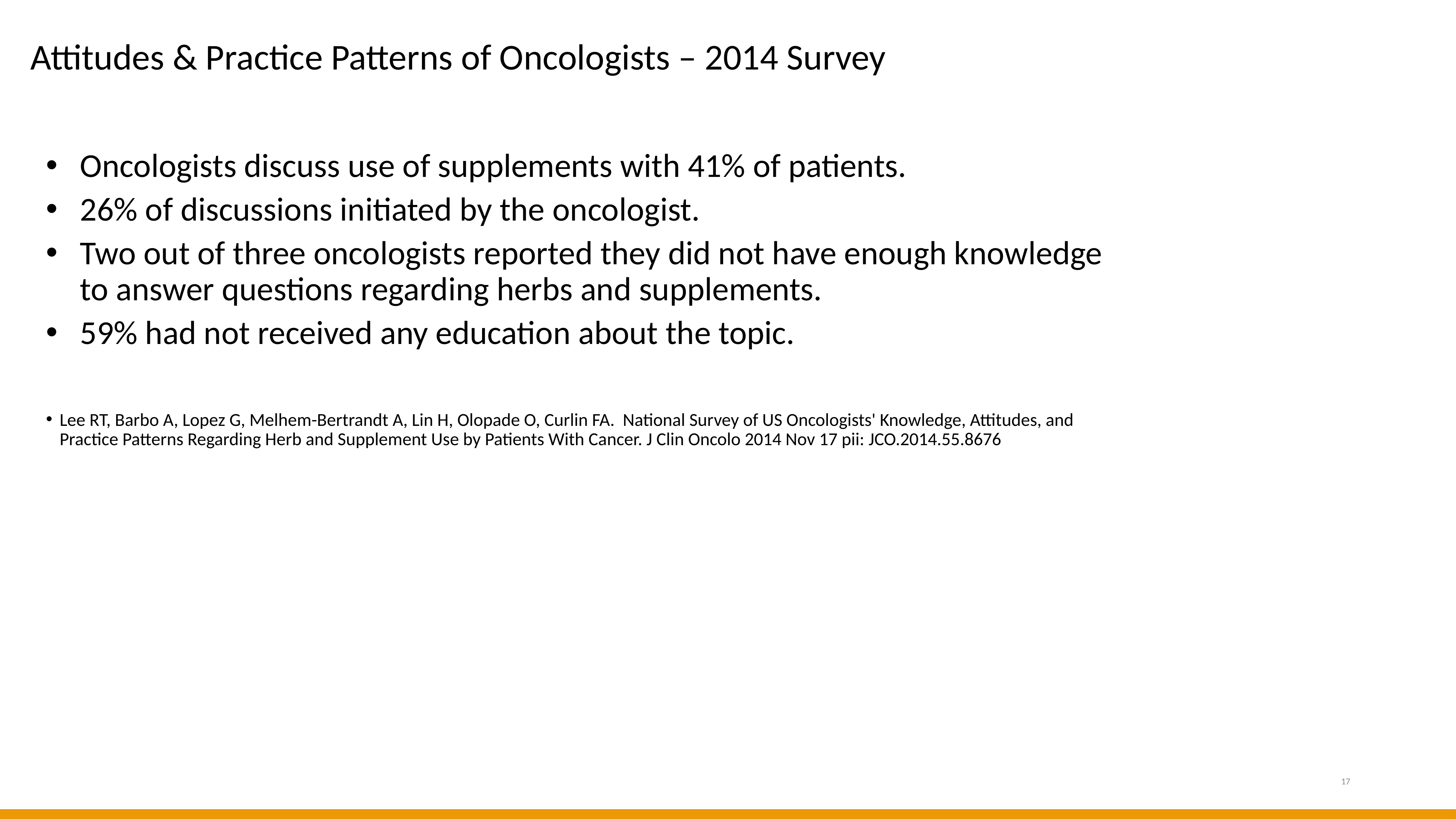

# Attitudes & Practice Patterns of Oncologists – 2014 Survey
Oncologists discuss use of supplements with 41% of patients.
26% of discussions initiated by the oncologist.
Two out of three oncologists reported they did not have enough knowledge to answer questions regarding herbs and supplements.
59% had not received any education about the topic.

Lee RT, Barbo A, Lopez G, Melhem-Bertrandt A, Lin H, Olopade O, Curlin FA.  National Survey of US Oncologists' Knowledge, Attitudes, and Practice Patterns Regarding Herb and Supplement Use by Patients With Cancer. J Clin Oncolo 2014 Nov 17 pii: JCO.2014.55.8676

17